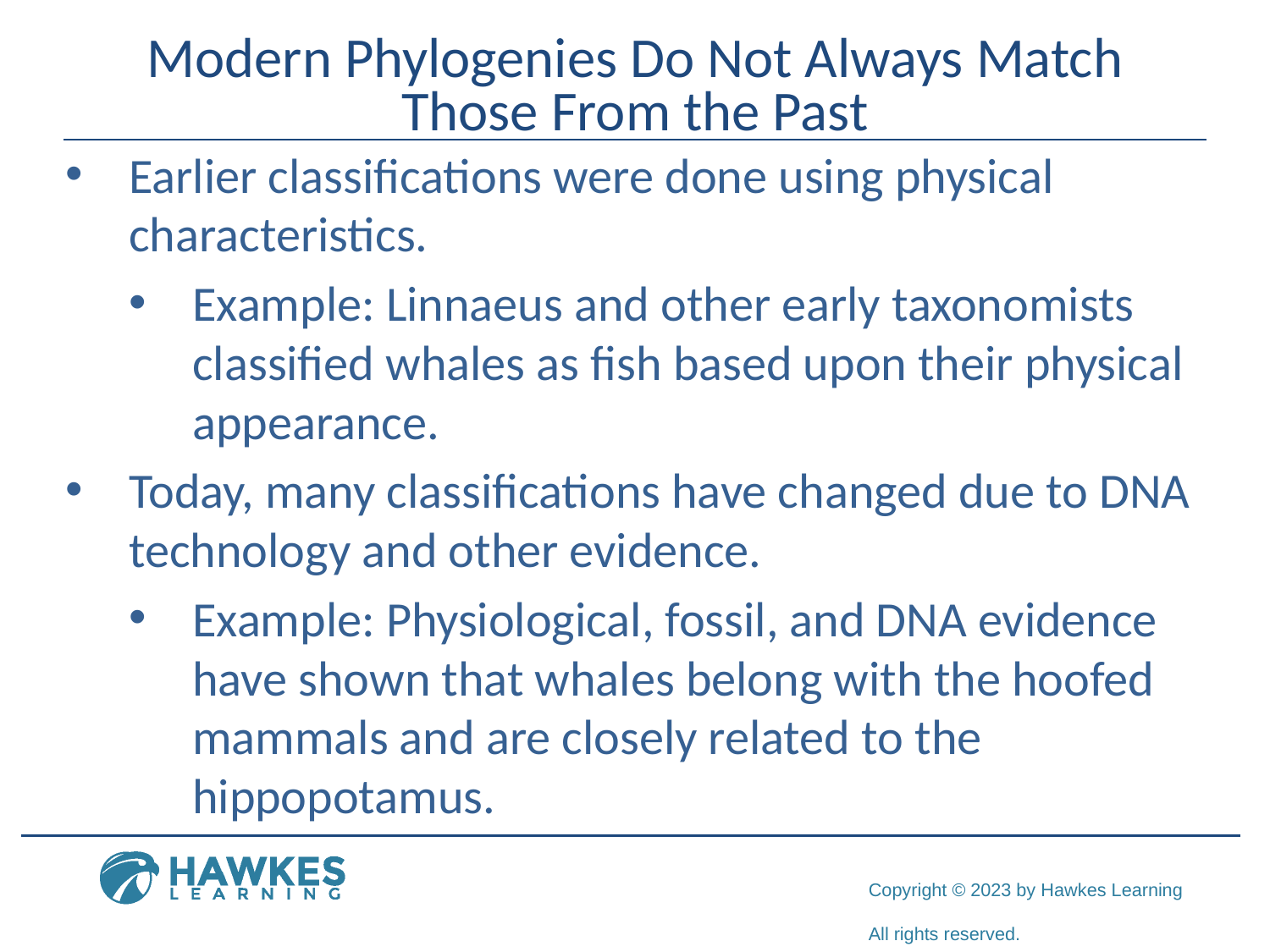

# Modern Phylogenies Do Not Always Match Those From the Past
Earlier classifications were done using physical characteristics.
Example: Linnaeus and other early taxonomists classified whales as fish based upon their physical appearance.
Today, many classifications have changed due to DNA technology and other evidence.
Example: Physiological, fossil, and DNA evidence have shown that whales belong with the hoofed mammals and are closely related to the hippopotamus.